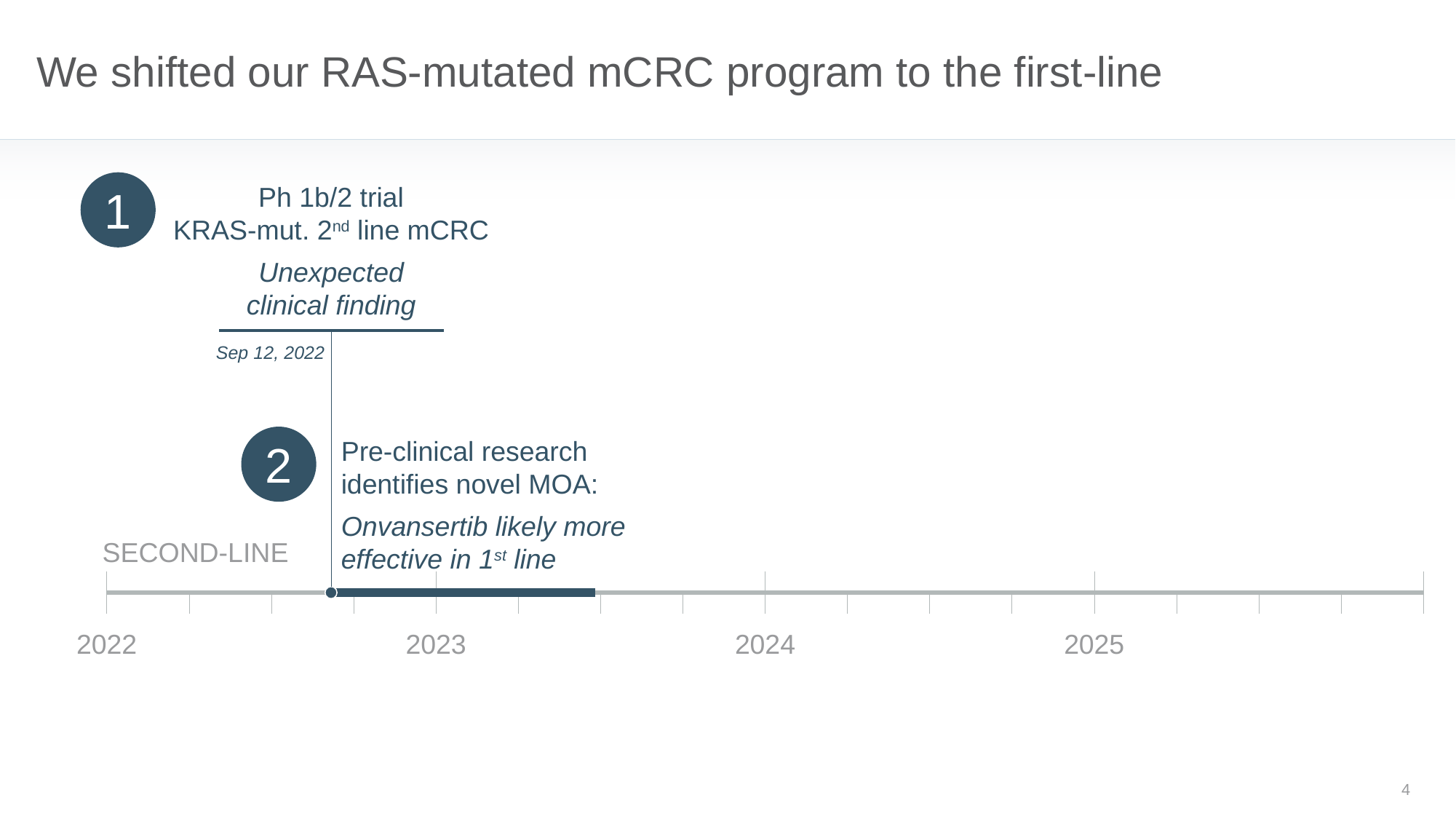

# We shifted our RAS-mutated mCRC program to the first-line
Ph 1b/2 trial
KRAS-mut. 2nd line mCRC
Unexpected
clinical finding

1

Sep 12, 2022

Pre-clinical research identifies novel MOA:
Onvansertib likely more effective in 1st line
2
SECOND-LINE
2022
2023
2024
2025